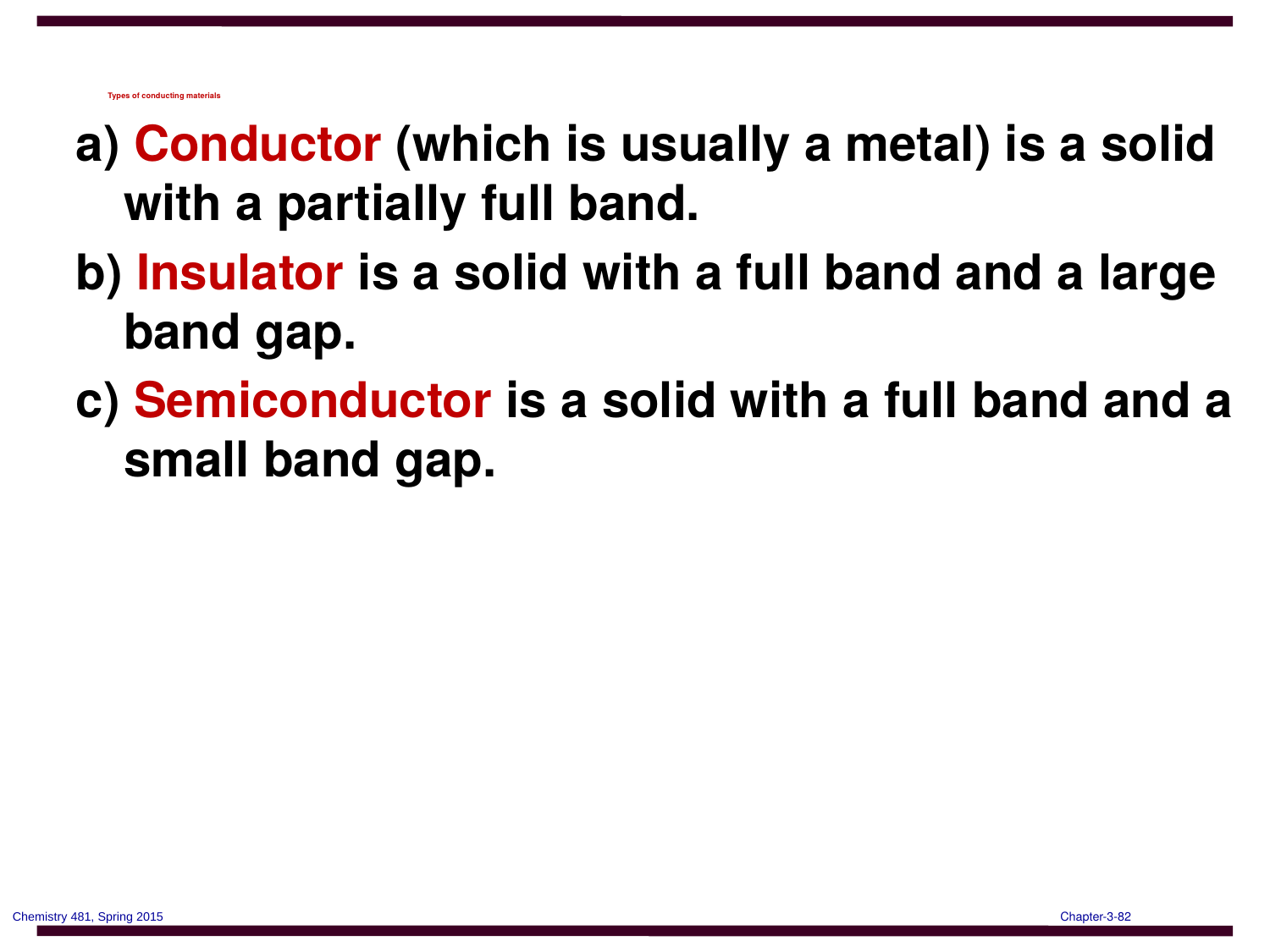

# Types of conducting materials
a) Conductor (which is usually a metal) is a solid with a partially full band.
b) Insulator is a solid with a full band and a large band gap.
c) Semiconductor is a solid with a full band and a small band gap.